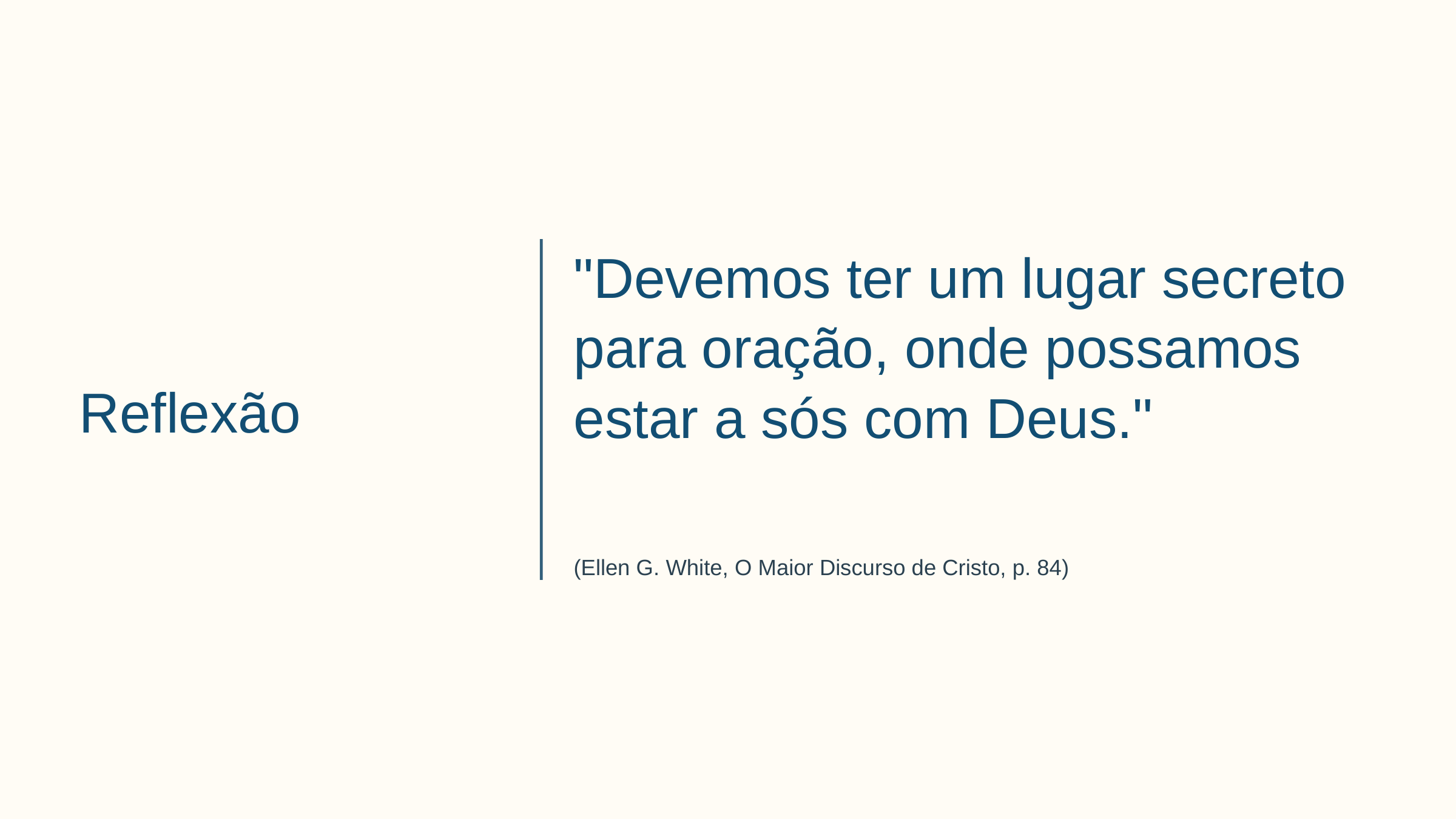

"Devemos ter um lugar secreto para oração, onde possamos estar a sós com Deus."
Reflexão
(Ellen G. White, O Maior Discurso de Cristo, p. 84)